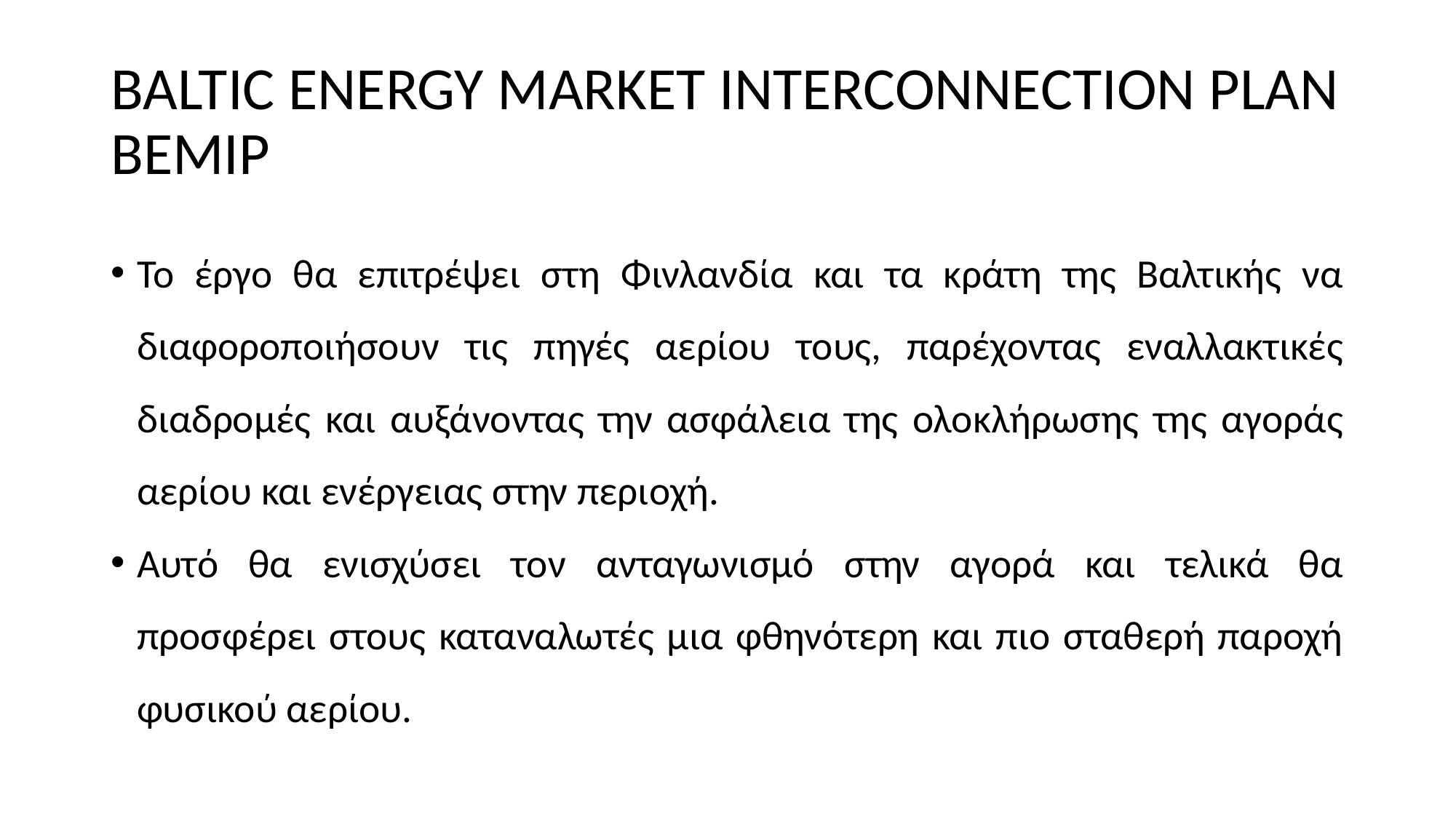

# BALTIC ENERGY MARKET INTERCONNECTION PLAN BEMIP
Το έργο θα επιτρέψει στη Φινλανδία και τα κράτη της Βαλτικής να διαφοροποιήσουν τις πηγές αερίου τους, παρέχοντας εναλλακτικές διαδρομές και αυξάνοντας την ασφάλεια της ολοκλήρωσης της αγοράς αερίου και ενέργειας στην περιοχή.
Αυτό θα ενισχύσει τον ανταγωνισμό στην αγορά και τελικά θα προσφέρει στους καταναλωτές μια φθηνότερη και πιο σταθερή παροχή φυσικού αερίου.